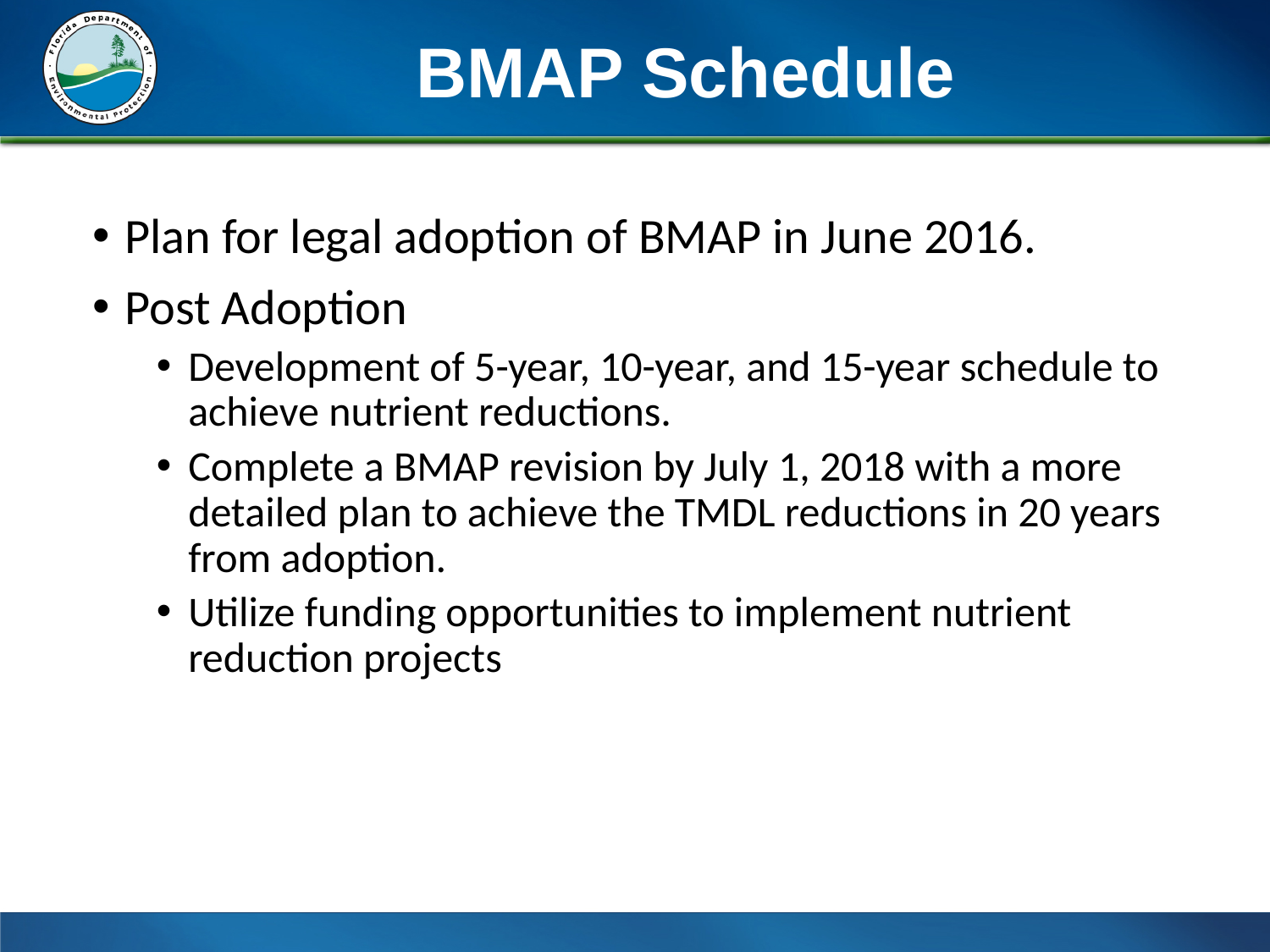

# BMAP Schedule
Plan for legal adoption of BMAP in June 2016.
Post Adoption
Development of 5-year, 10-year, and 15-year schedule to achieve nutrient reductions.
Complete a BMAP revision by July 1, 2018 with a more detailed plan to achieve the TMDL reductions in 20 years from adoption.
Utilize funding opportunities to implement nutrient reduction projects